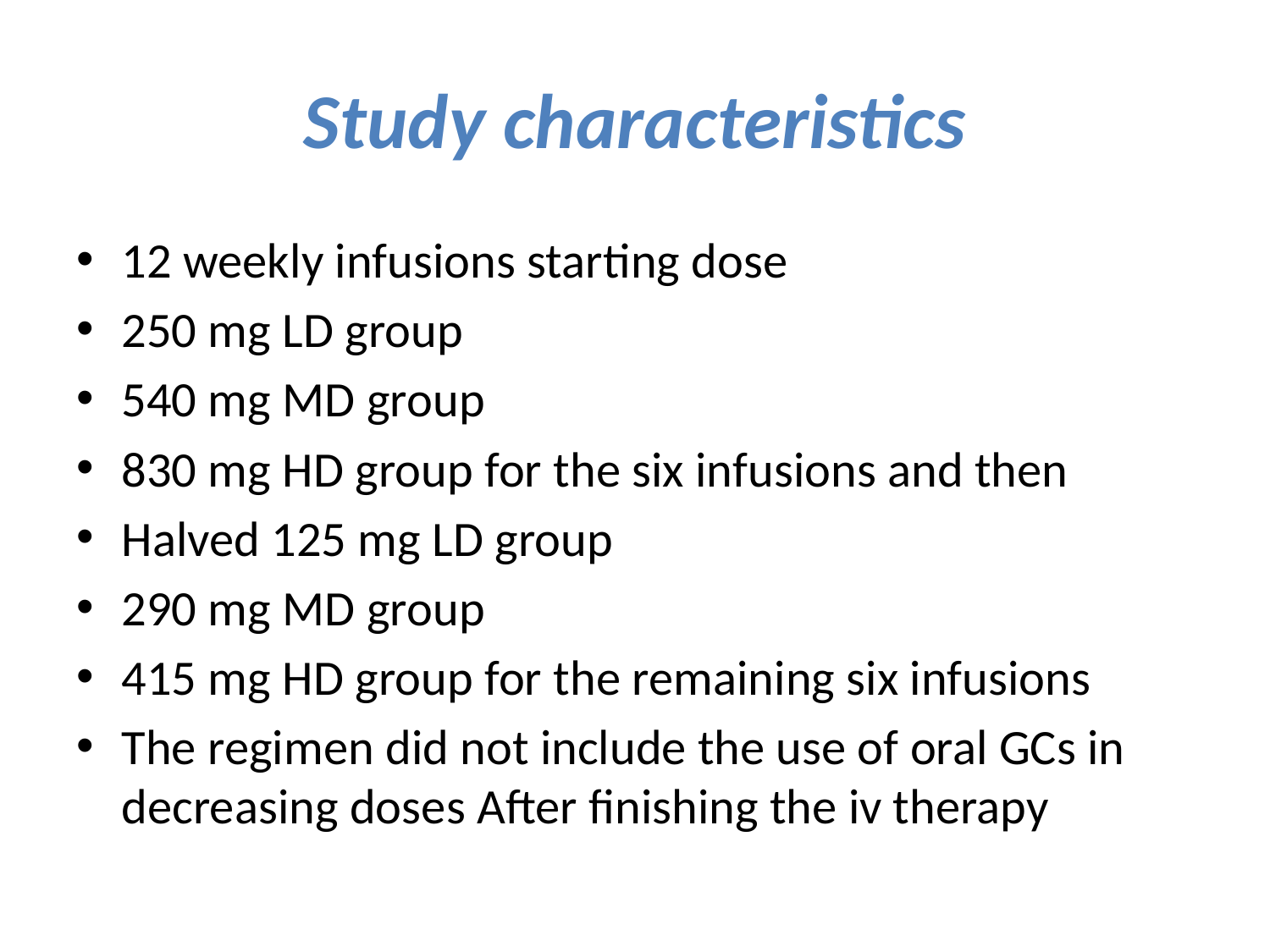

# Study characteristics
12 weekly infusions starting dose
250 mg LD group
540 mg MD group
830 mg HD group for the six infusions and then
Halved 125 mg LD group
290 mg MD group
415 mg HD group for the remaining six infusions
The regimen did not include the use of oral GCs in decreasing doses After finishing the iv therapy